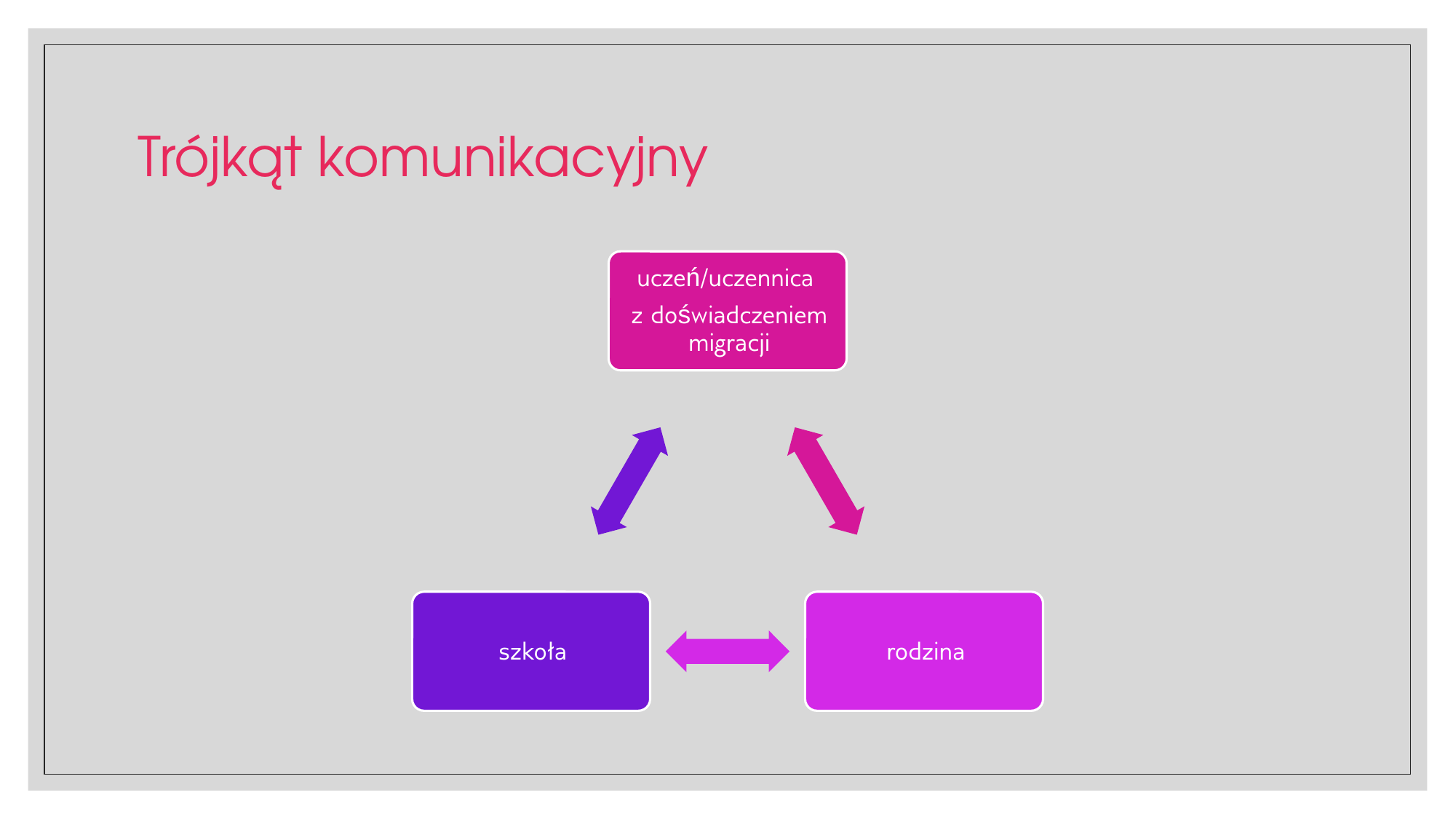

# Trójkąt komunikacyjny
uczeń/uczennica
z doświadczeniem migracji

rodzina

szkoła